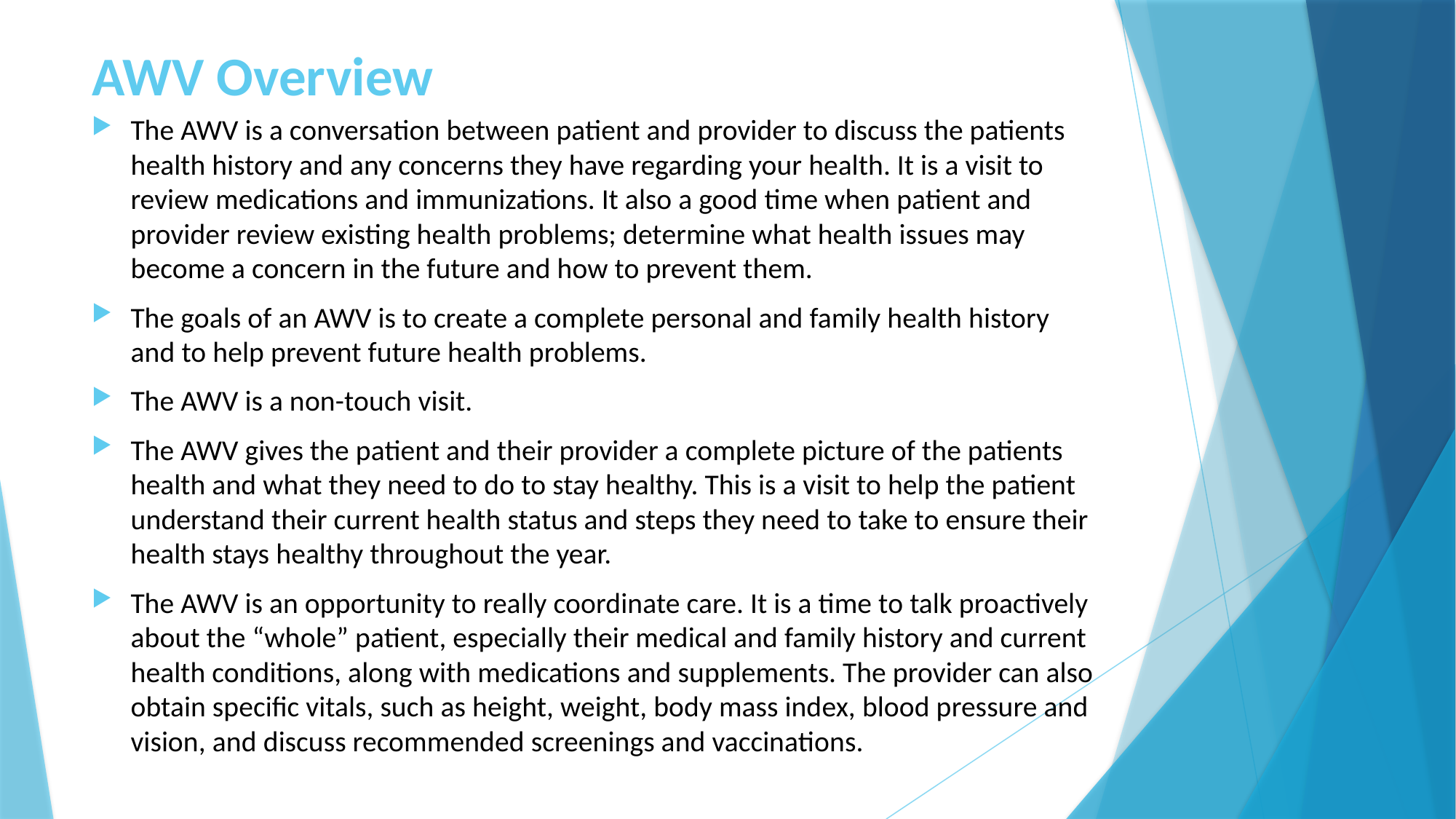

# AWV Overview
The AWV is a conversation between patient and provider to discuss the patients health history and any concerns they have regarding your health. It is a visit to review medications and immunizations. It also a good time when patient and provider review existing health problems; determine what health issues may become a concern in the future and how to prevent them.
The goals of an AWV is to create a complete personal and family health history and to help prevent future health problems.
The AWV is a non-touch visit.
The AWV gives the patient and their provider a complete picture of the patients health and what they need to do to stay healthy. This is a visit to help the patient understand their current health status and steps they need to take to ensure their health stays healthy throughout the year.
The AWV is an opportunity to really coordinate care. It is a time to talk proactively about the “whole” patient, especially their medical and family history and current health conditions, along with medications and supplements. The provider can also obtain specific vitals, such as height, weight, body mass index, blood pressure and vision, and discuss recommended screenings and vaccinations.